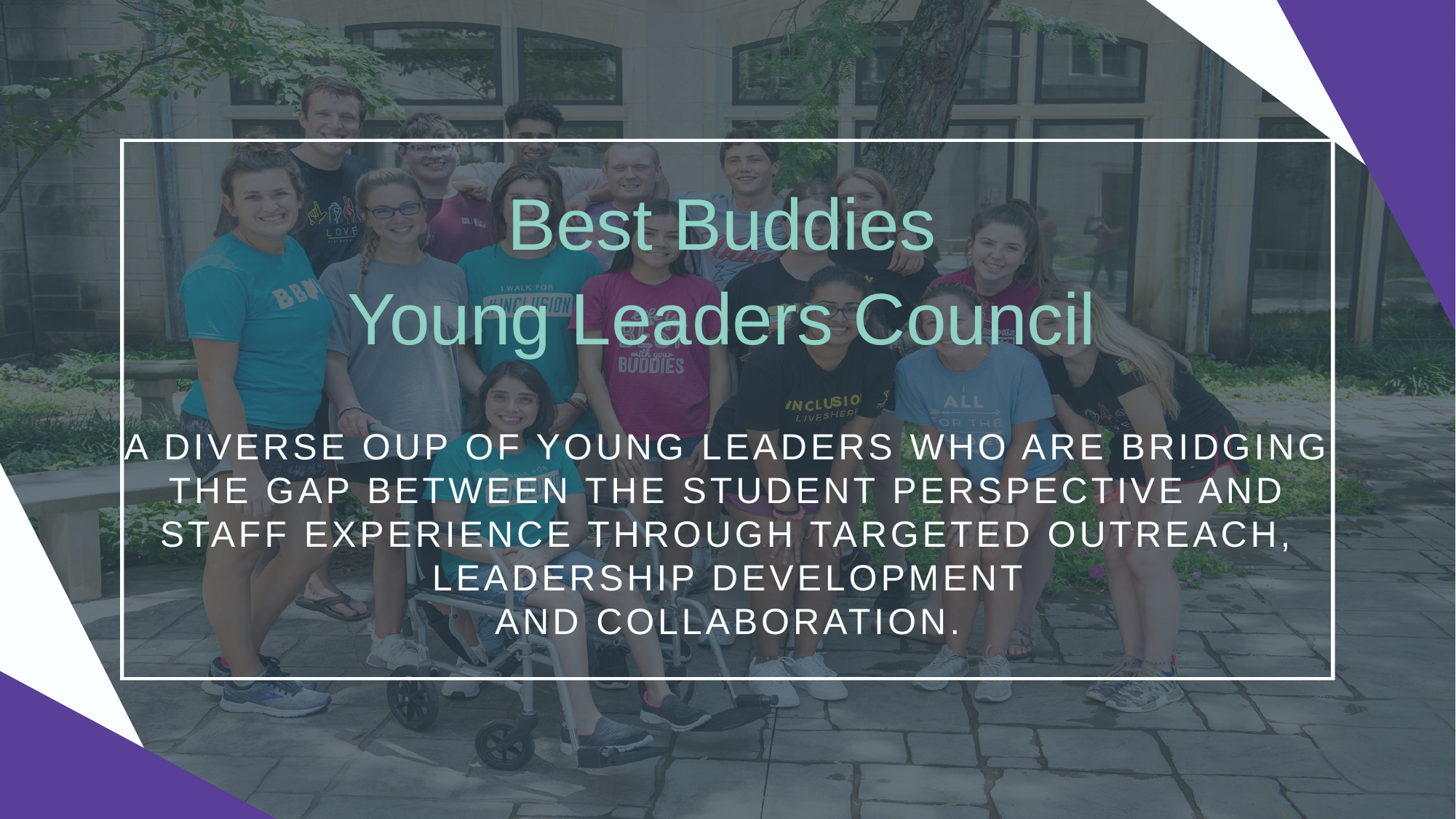

Best Buddies
Young Leaders Council

A DIVERSE OUP OF YOUNG LEADERS WHO ARE BRIDGING THE GAP BETWEEN THE STUDENT PERSPECTIVE AND STAFF EXPERIENCE THROUGH TARGETED OUTREACH, LEADERSHIP DEVELOPMENT
AND COLLABORATION.